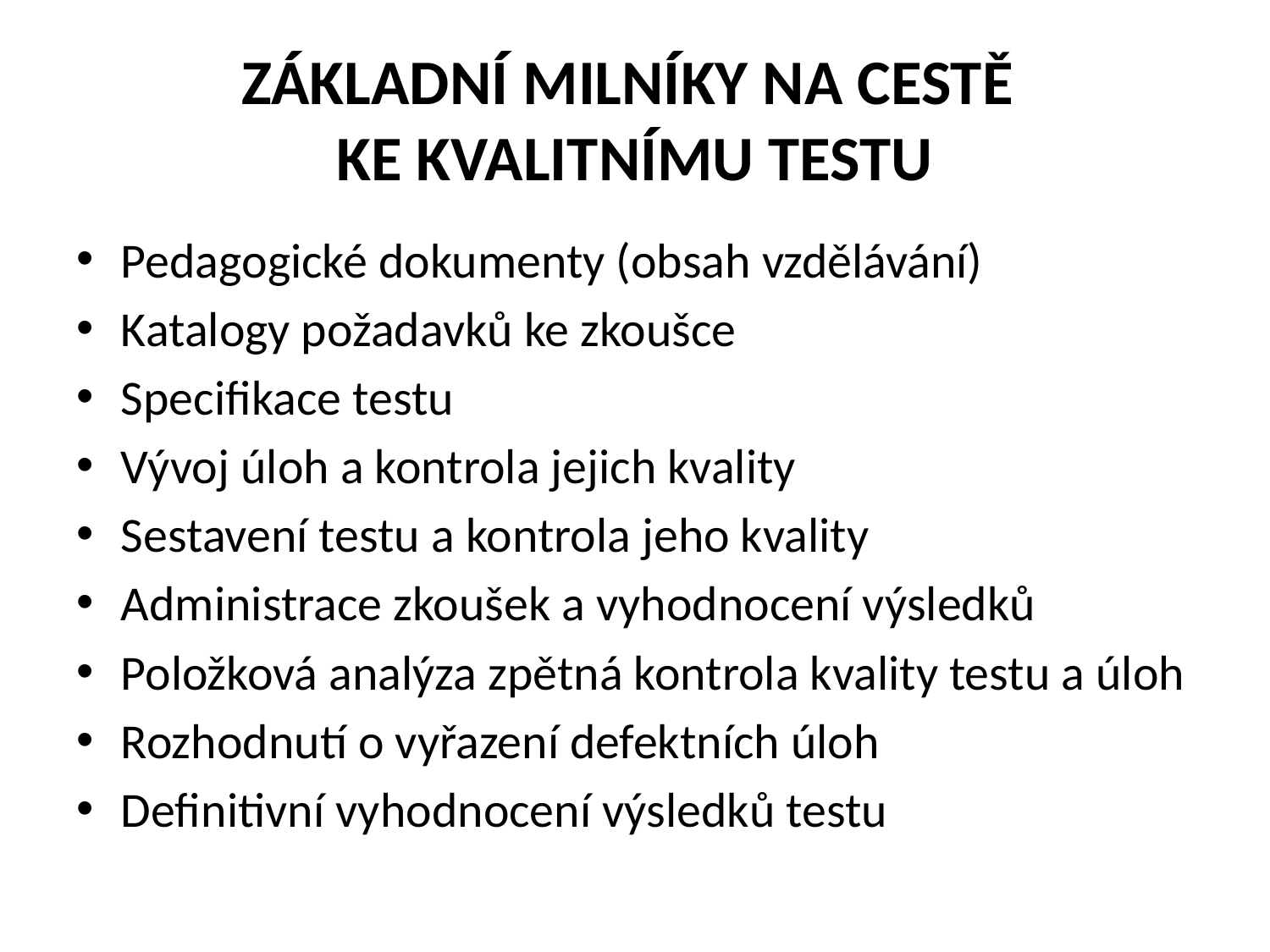

# ZÁKLADNÍ MILNÍKY NA CESTĚ KE KVALITNÍMU TESTU
Pedagogické dokumenty (obsah vzdělávání)
Katalogy požadavků ke zkoušce
Specifikace testu
Vývoj úloh a kontrola jejich kvality
Sestavení testu a kontrola jeho kvality
Administrace zkoušek a vyhodnocení výsledků
Položková analýza zpětná kontrola kvality testu a úloh
Rozhodnutí o vyřazení defektních úloh
Definitivní vyhodnocení výsledků testu